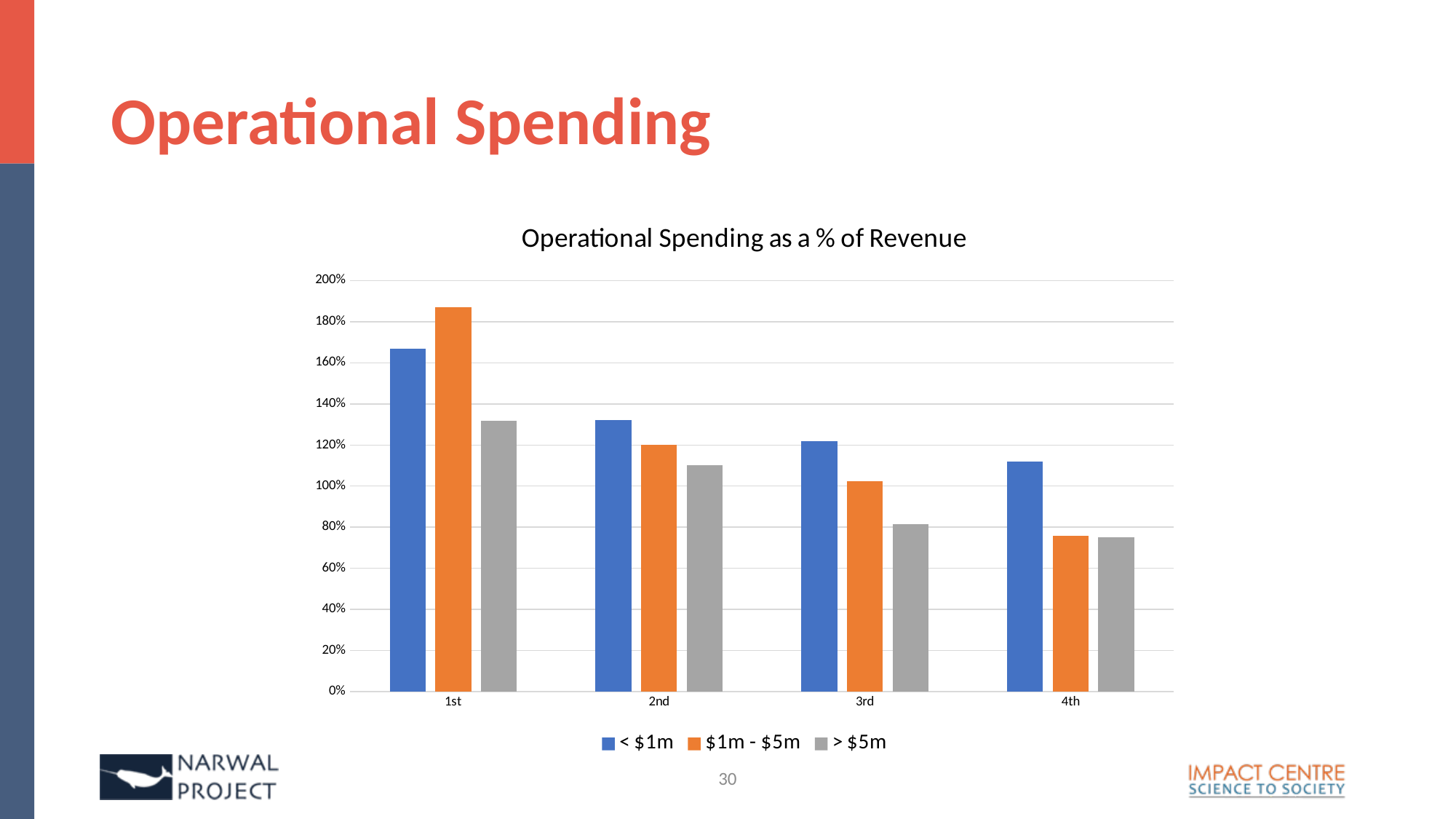

# Operational Spending

### Chart: Operational Spending as a % of Revenue

| Category | < $1m | $1m - $5m | > $5m |
|---|---|---|---|
| 1st | 1.67 | 1.87 | 1.317 |
| 2nd | 1.32 | 1.201 | 1.103 |
| 3rd | 1.218 | 1.023 | 0.816 |
| 4th | 1.12 | 0.759 | 0.752 |
30